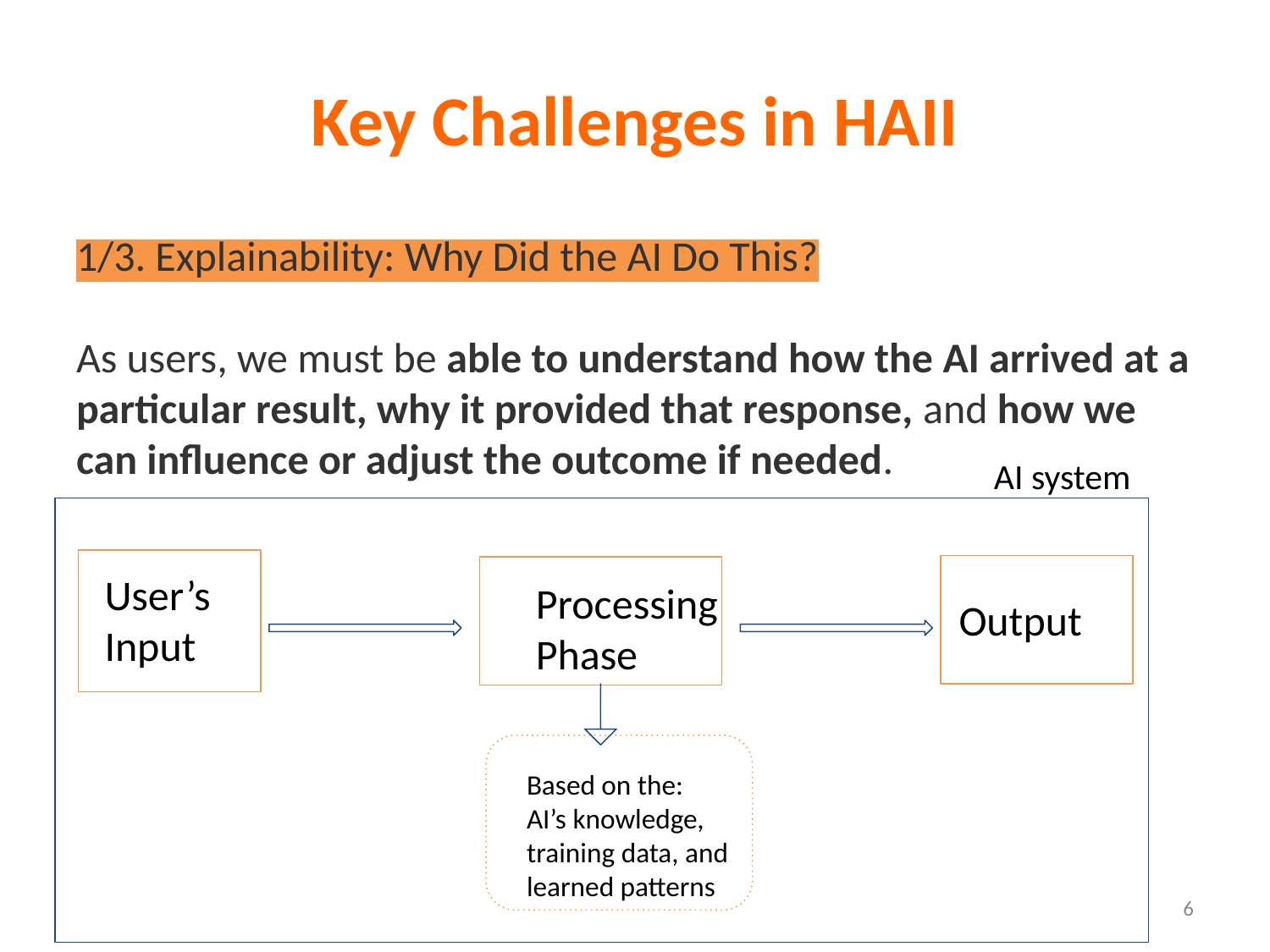

# Key Challenges in HAII
1/3. Explainability: Why Did the AI Do This?

As users, we must be able to understand how the AI arrived at a particular result, why it provided that response, and how we can influence or adjust the outcome if needed.
AI system

User’s Input

Processing
Phase
Output

Based on the:
AI’s knowledge,
training data, and
learned patterns
6